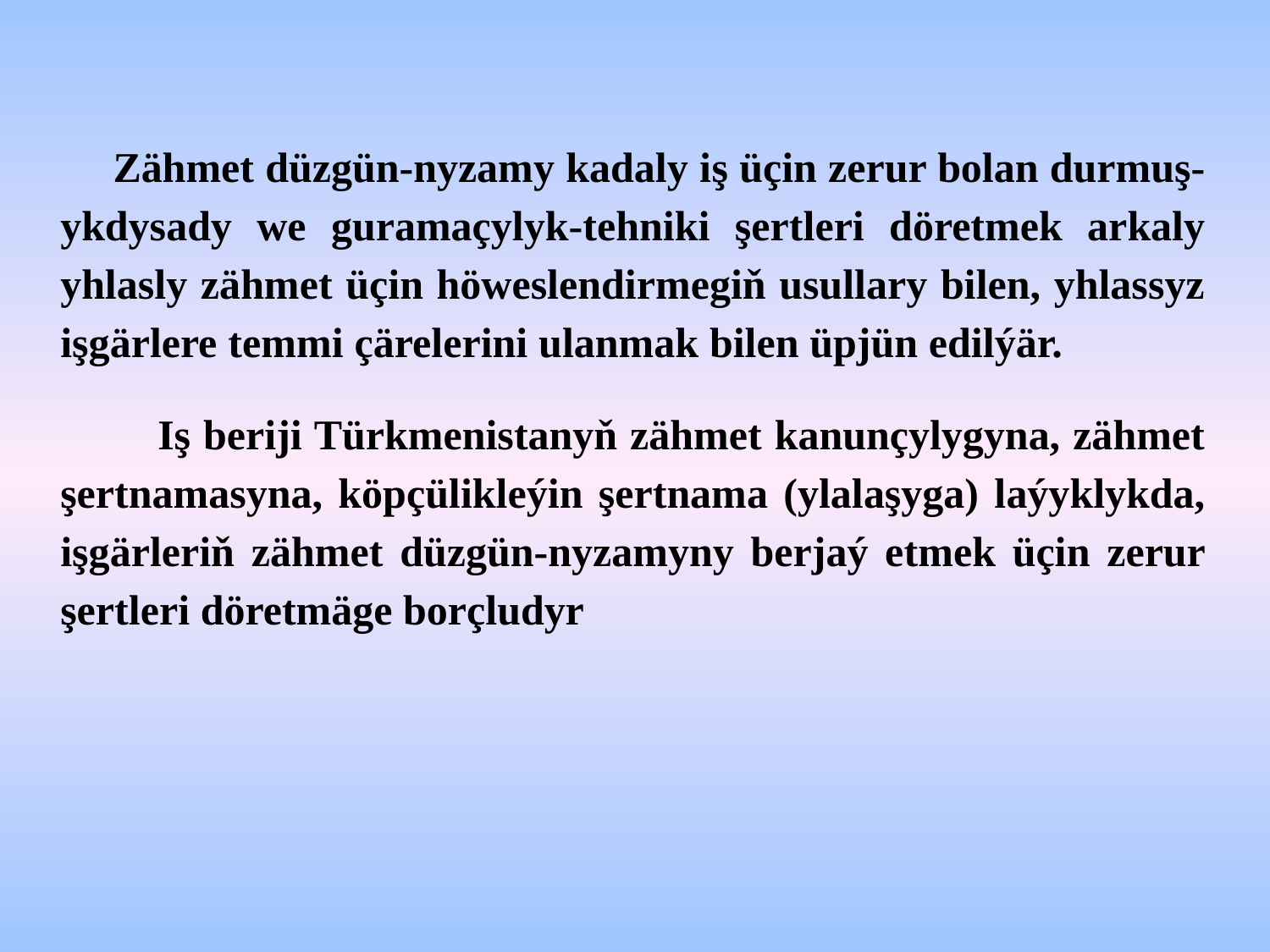

#

      Zähmet düzgün-nyzamy kadaly iş üçin zerur bolan durmuş-ykdysady we guramaçylyk-tehniki şertleri döretmek arkaly yhlasly zähmet üçin höweslendirmegiň usullary bilen, yhlassyz işgärlere temmi çärelerini ulanmak bilen üpjün edilýär.

        Iş beriji Türkmenistanyň zähmet kanunçylygyna, zähmet şertnamasyna, köp­çülikleýin şertnama (ylalaşyga) laýyklykda, işgärleriň zähmet düzgün-nyzamyny berjaý etmek üçin zerur şertleri döretmäge borçludyr